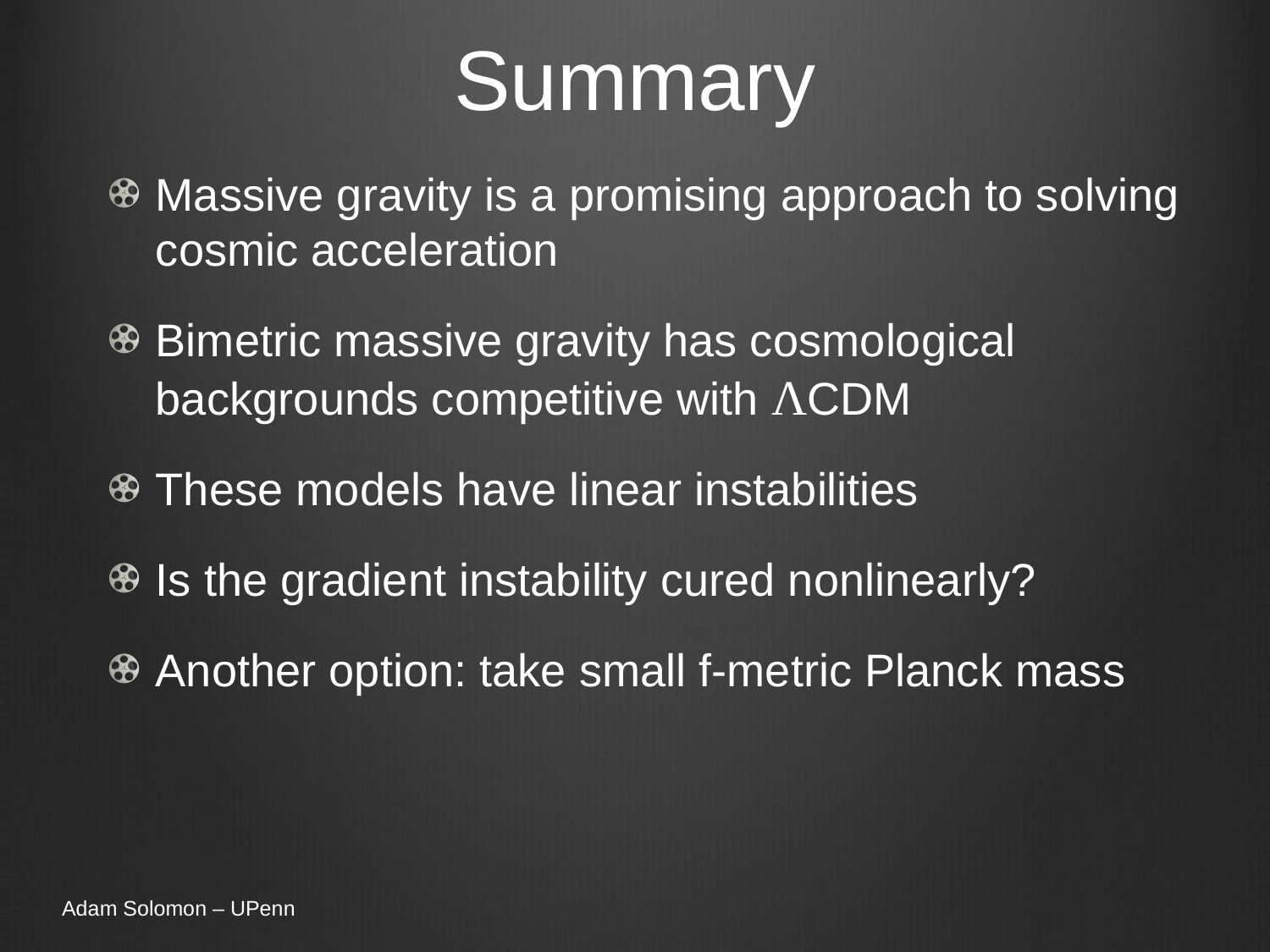

# Summary
Massive gravity is a promising approach to solving cosmic acceleration
Bimetric massive gravity has cosmological backgrounds competitive with ΛCDM
These models have linear instabilities
Is the gradient instability cured nonlinearly?
Another option: take small f-metric Planck mass
Adam Solomon – UPenn